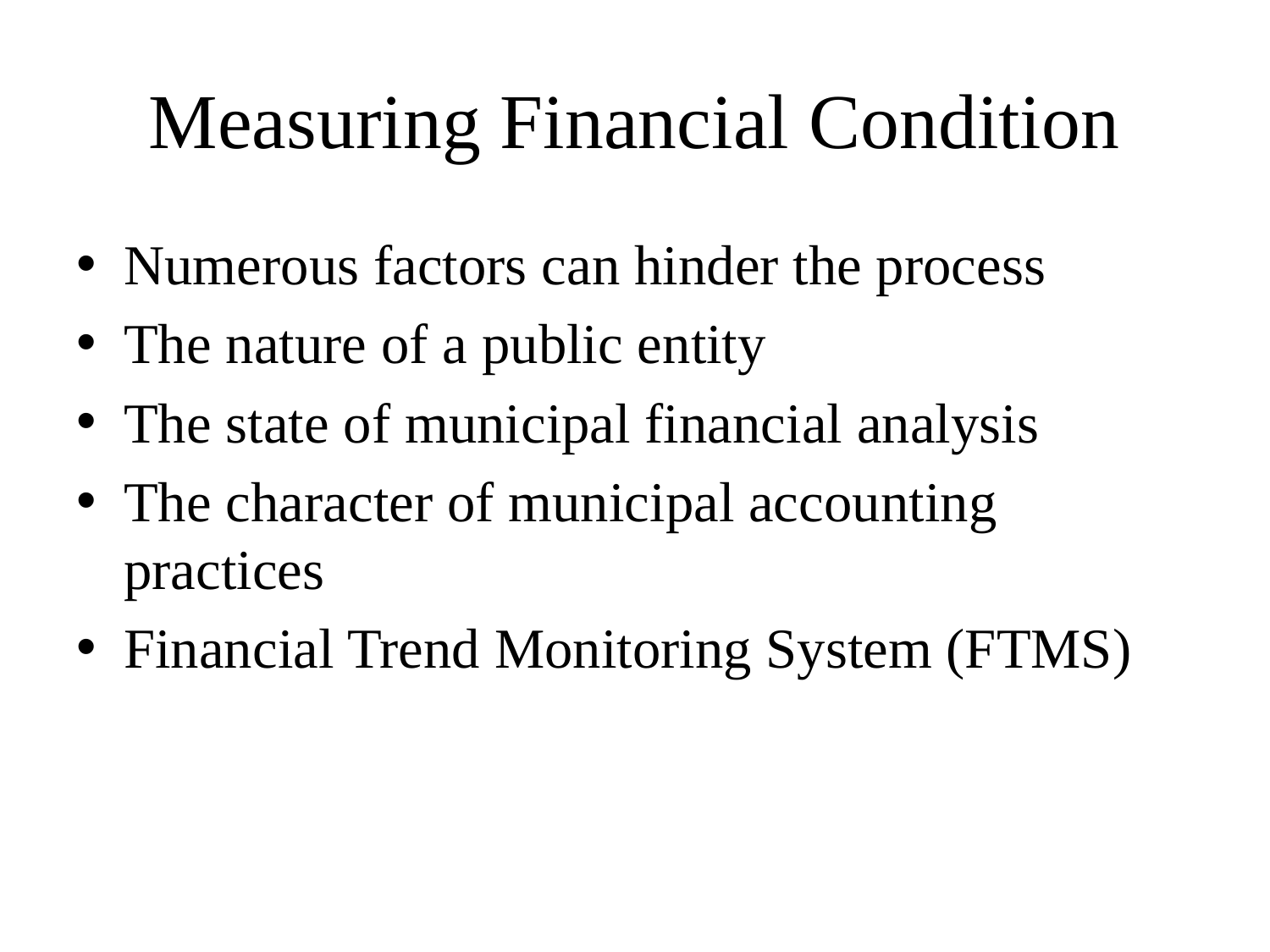

# Measuring Financial Condition
Numerous factors can hinder the process
The nature of a public entity
The state of municipal financial analysis
The character of municipal accounting practices
Financial Trend Monitoring System (FTMS)